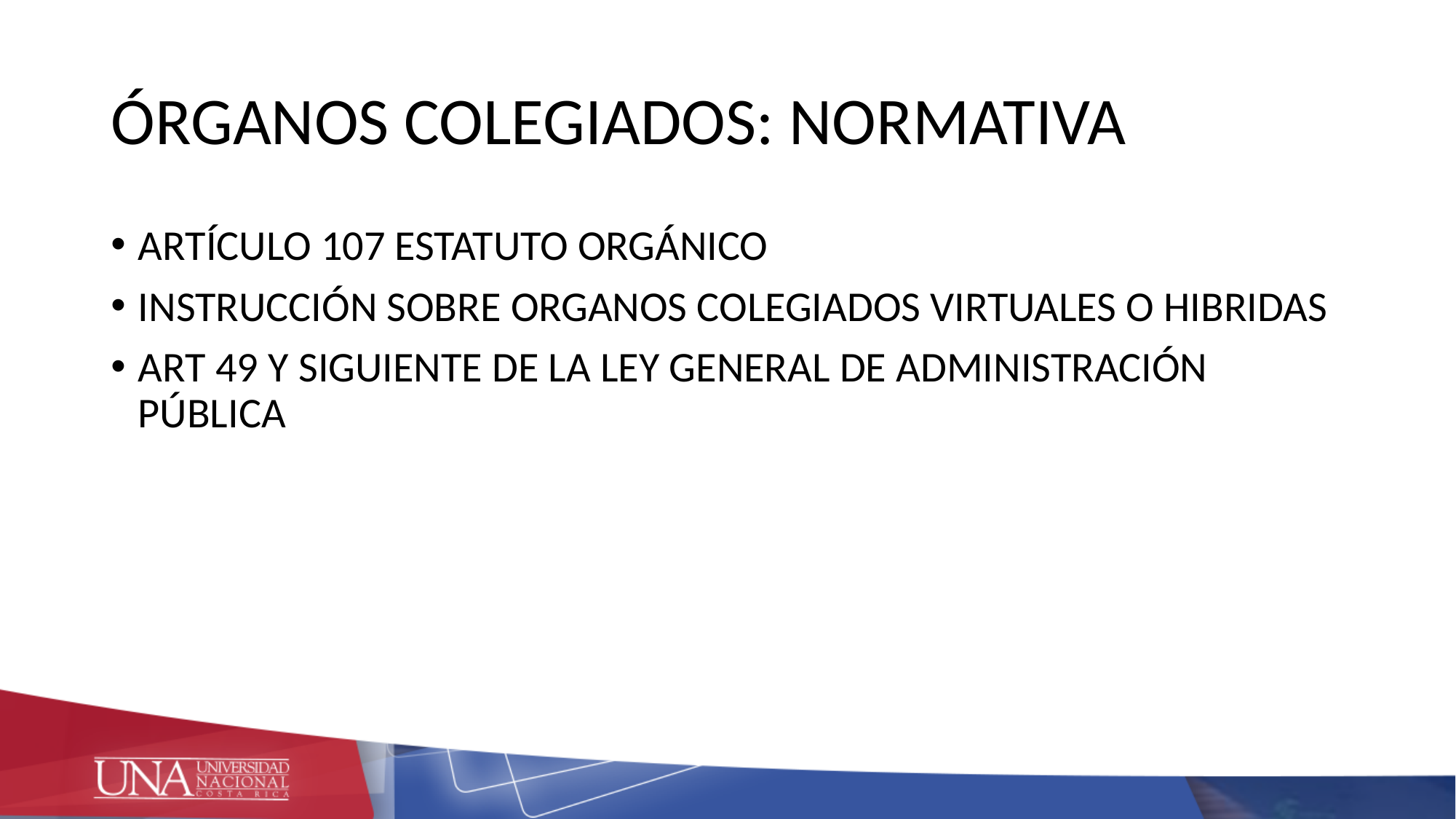

# ÓRGANOS COLEGIADOS: NORMATIVA
ARTÍCULO 107 ESTATUTO ORGÁNICO
INSTRUCCIÓN SOBRE ORGANOS COLEGIADOS VIRTUALES O HIBRIDAS
ART 49 Y SIGUIENTE DE LA LEY GENERAL DE ADMINISTRACIÓN PÚBLICA